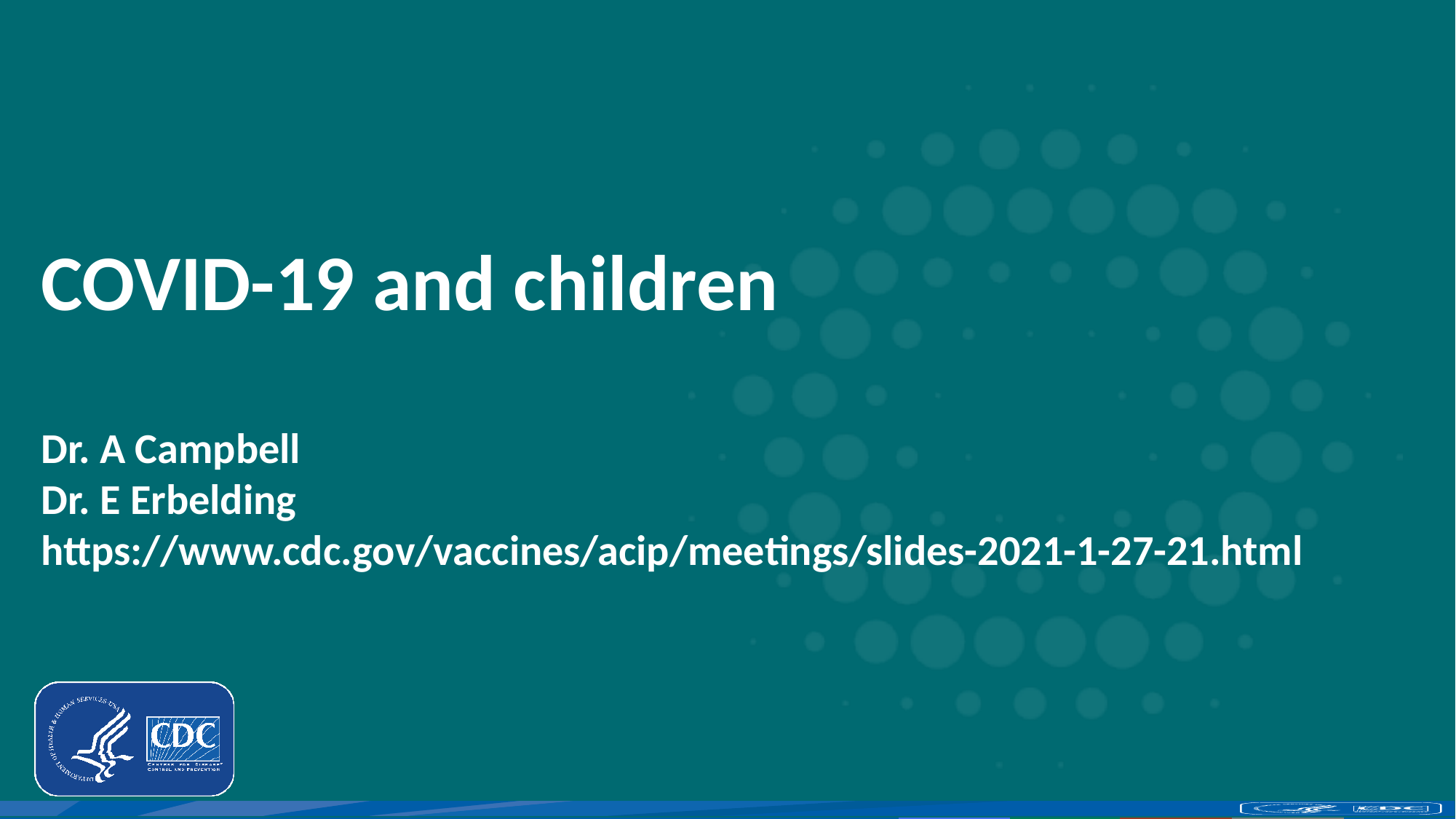

# COVID-19 and children Dr. A Campbell Dr. E Erbelding https://www.cdc.gov/vaccines/acip/meetings/slides-2021-1-27-21.html